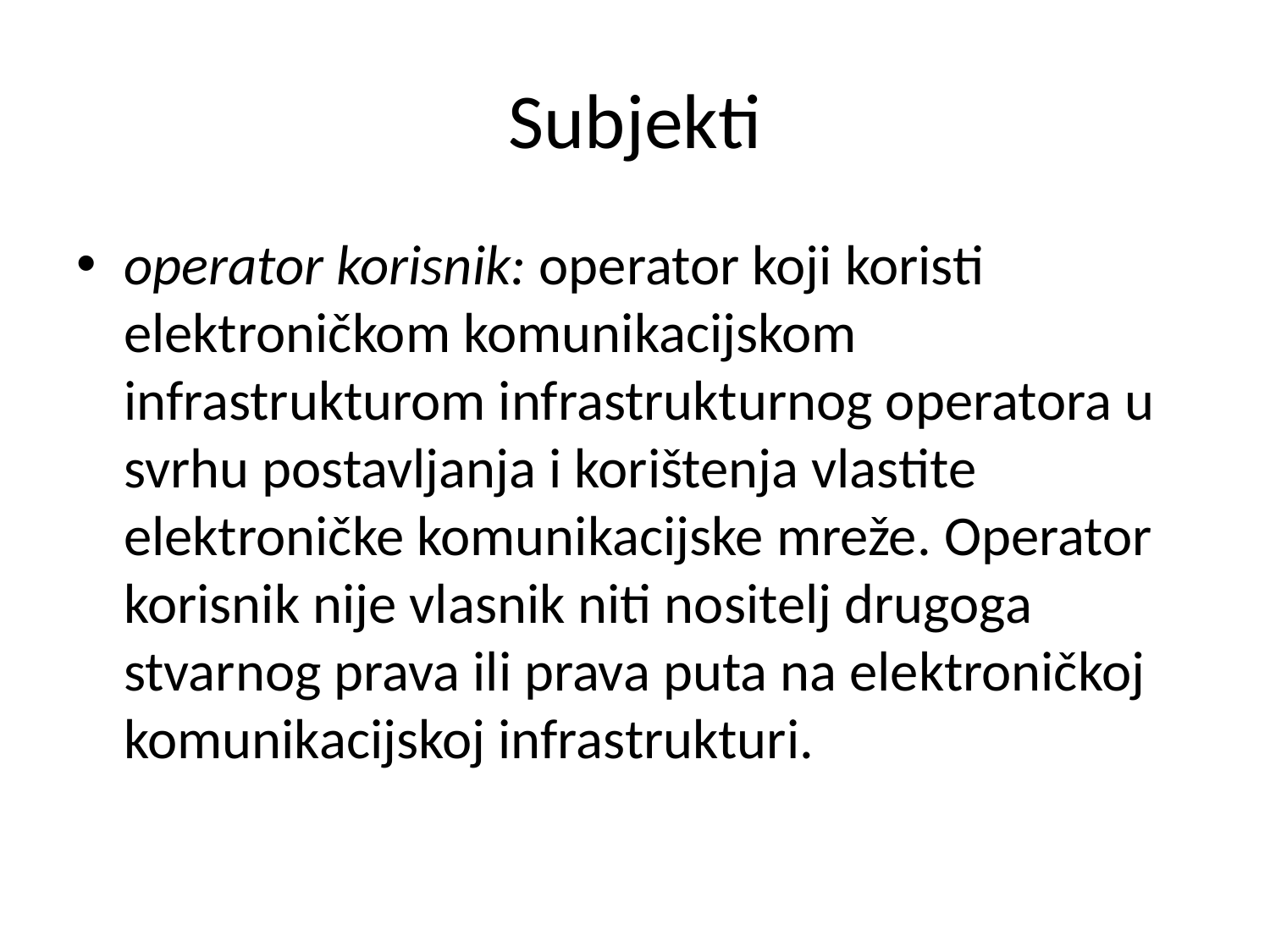

# Subjekti
operator korisnik: operator koji koristi elektroničkom komunikacijskom infrastrukturom infrastrukturnog operatora u svrhu postavljanja i korištenja vlastite elektroničke komunikacijske mreže. Operator korisnik nije vlasnik niti nositelj drugoga stvarnog prava ili prava puta na elektroničkoj komunikacijskoj infrastrukturi.